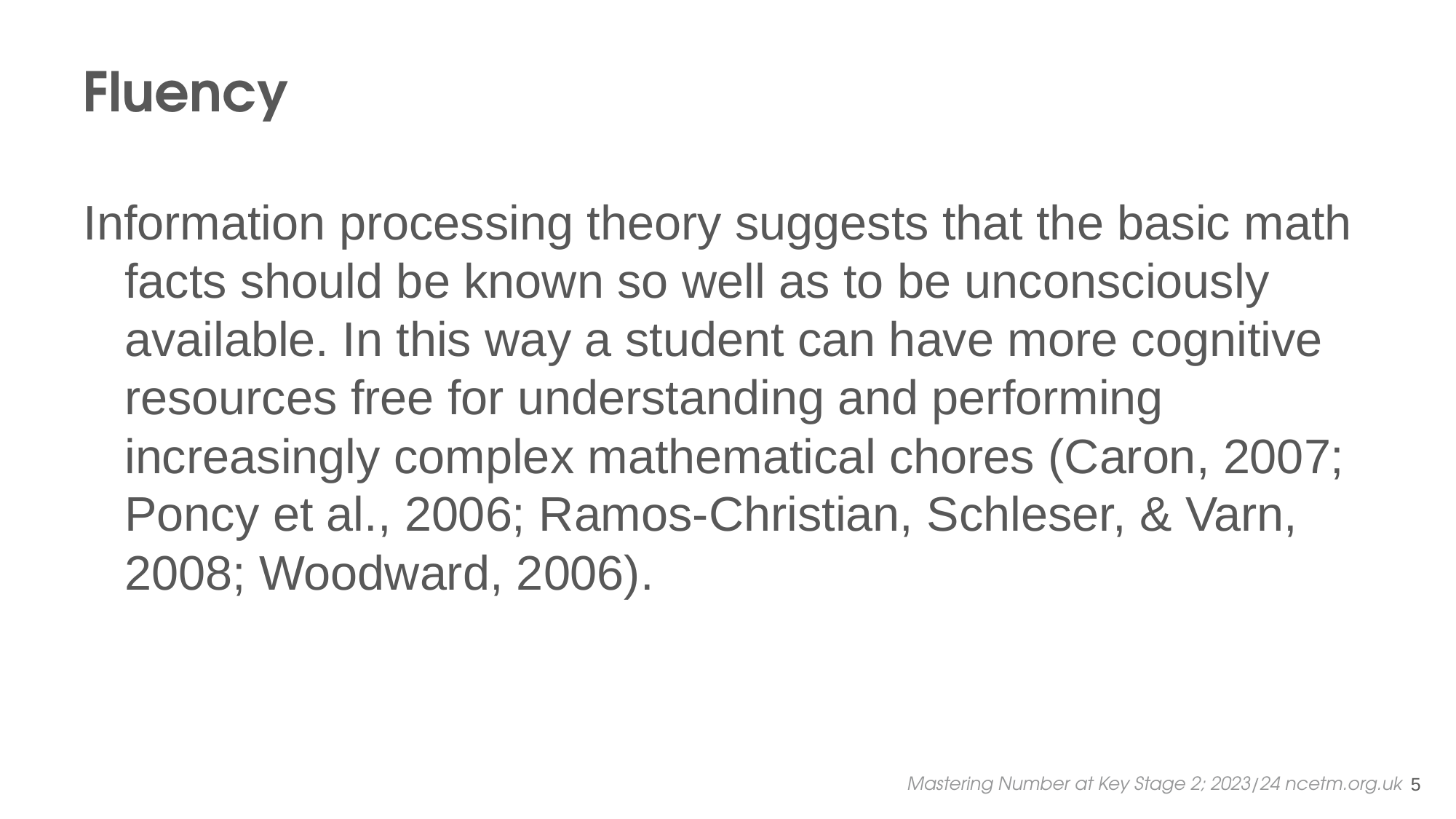

# Fluency
Information processing theory suggests that the basic math facts should be known so well as to be unconsciously available. In this way a student can have more cognitive resources free for understanding and performing increasingly complex mathematical chores (Caron, 2007; Poncy et al., 2006; Ramos-Christian, Schleser, & Varn, 2008; Woodward, 2006).

5